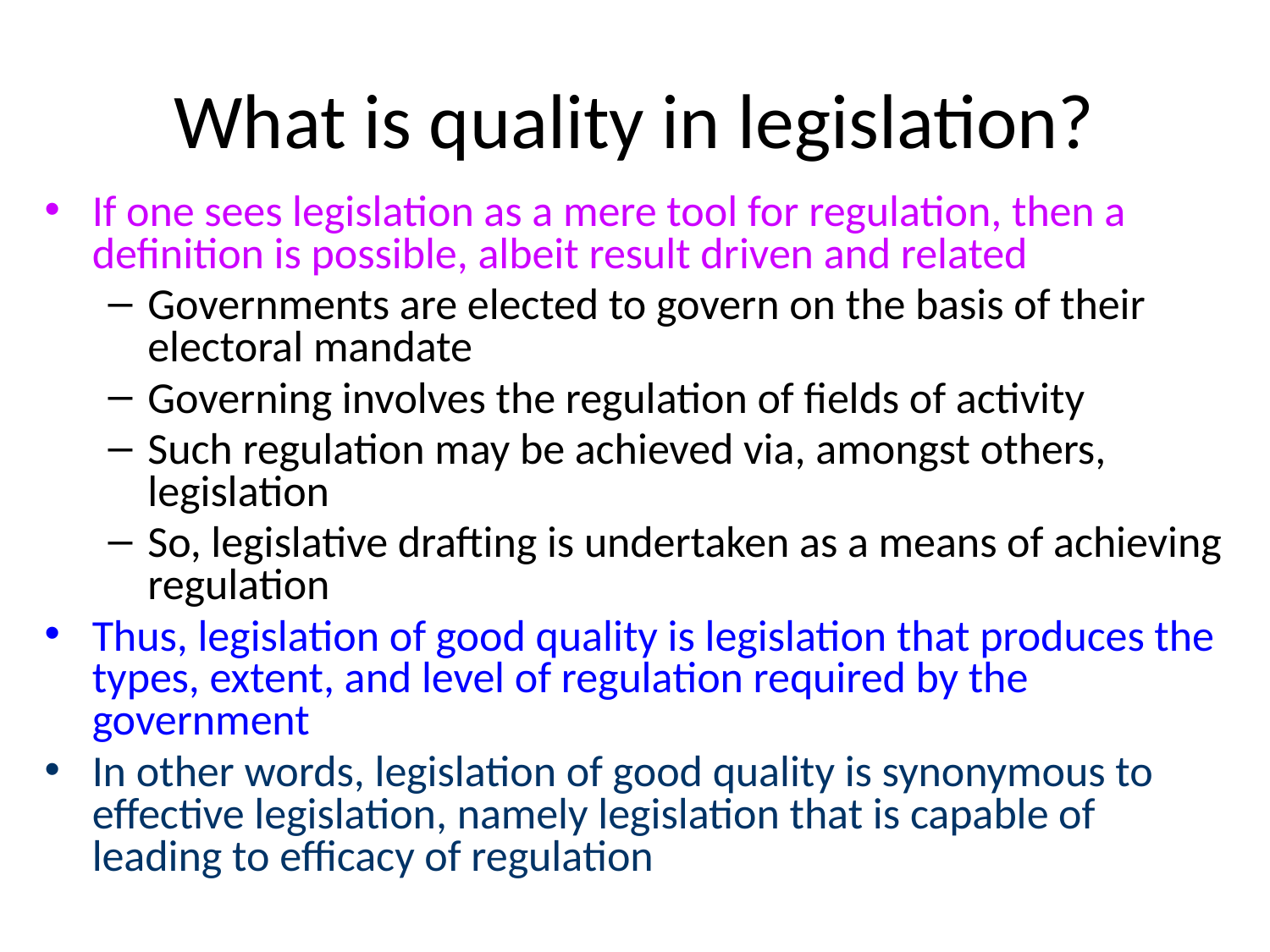

# What is quality in legislation?
If one sees legislation as a mere tool for regulation, then a definition is possible, albeit result driven and related
Governments are elected to govern on the basis of their electoral mandate
Governing involves the regulation of fields of activity
Such regulation may be achieved via, amongst others, legislation
So, legislative drafting is undertaken as a means of achieving regulation
Thus, legislation of good quality is legislation that produces the types, extent, and level of regulation required by the government
In other words, legislation of good quality is synonymous to effective legislation, namely legislation that is capable of leading to efficacy of regulation